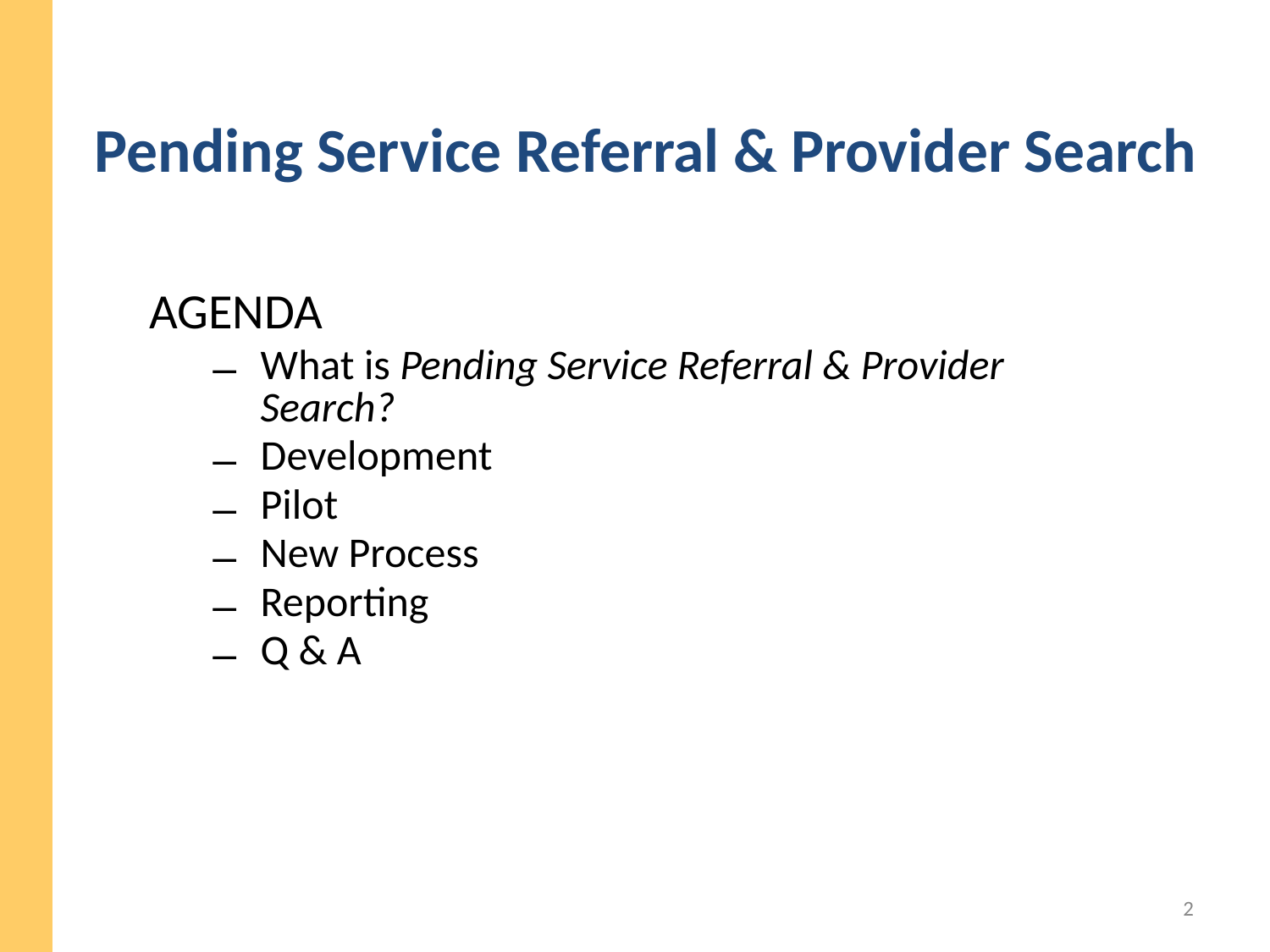

# Pending Service Referral & Provider Search
AGENDA
What is Pending Service Referral & Provider Search?
Development
Pilot
New Process
Reporting
Q & A

2